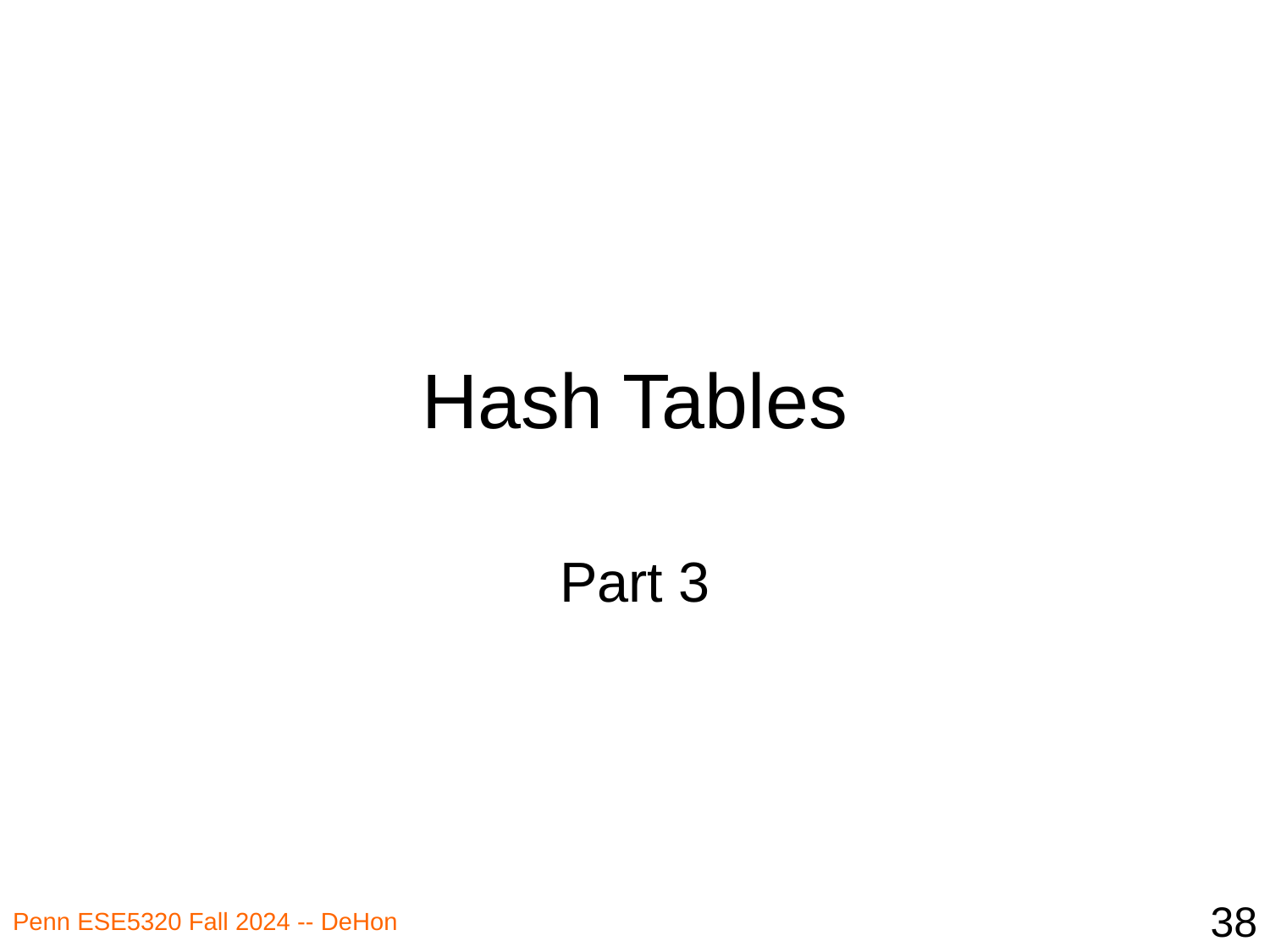

# Hash Tables
Part 3
38
Penn ESE5320 Fall 2024 -- DeHon